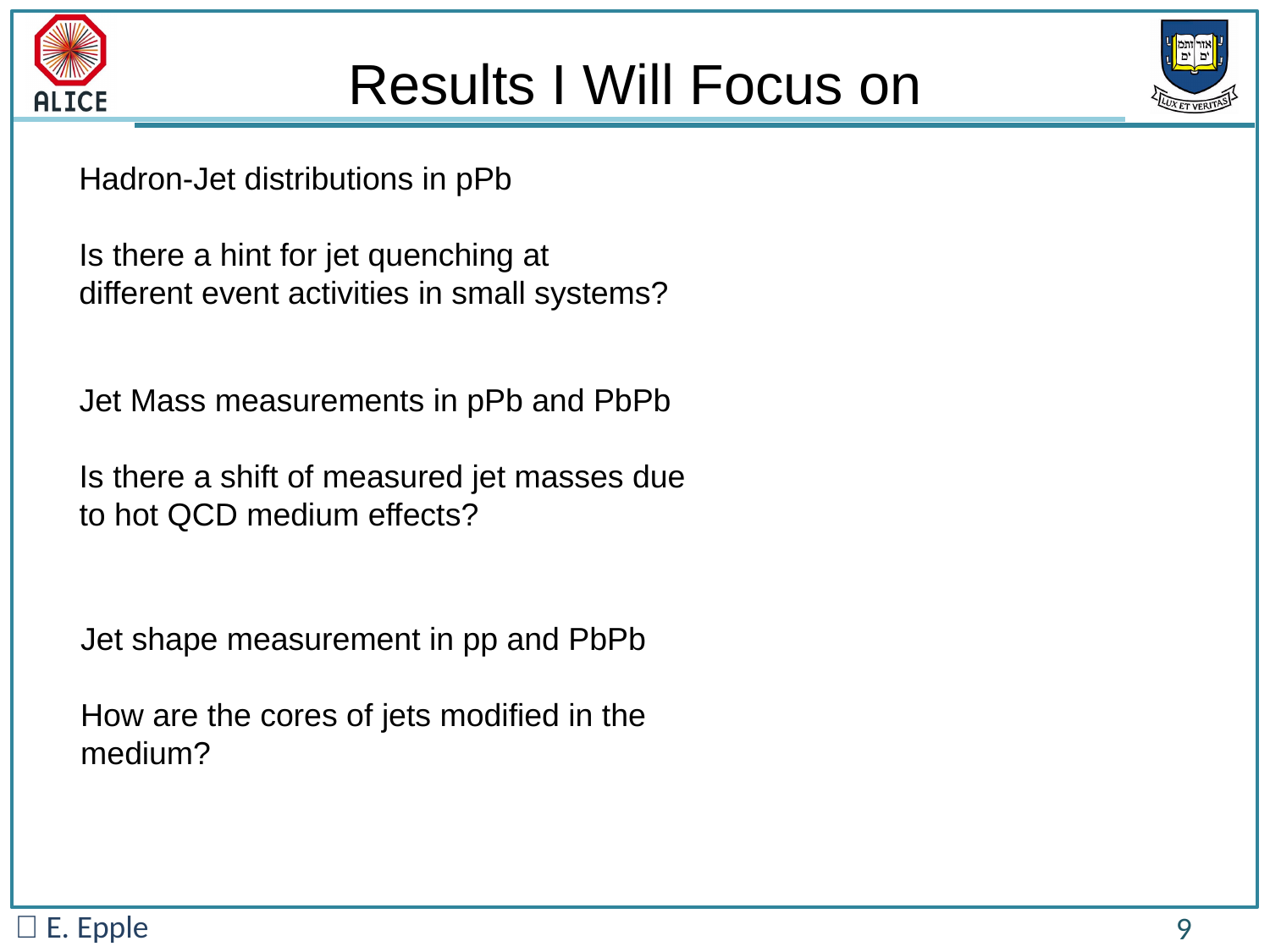

Results I Will Focus on
Hadron-Jet distributions in pPb

Is there a hint for jet quenching at different event activities in small systems?
Jet Mass measurements in pPb and PbPb

Is there a shift of measured jet masses due to hot QCD medium effects?
Jet shape measurement in pp and PbPb

How are the cores of jets modified in the medium?